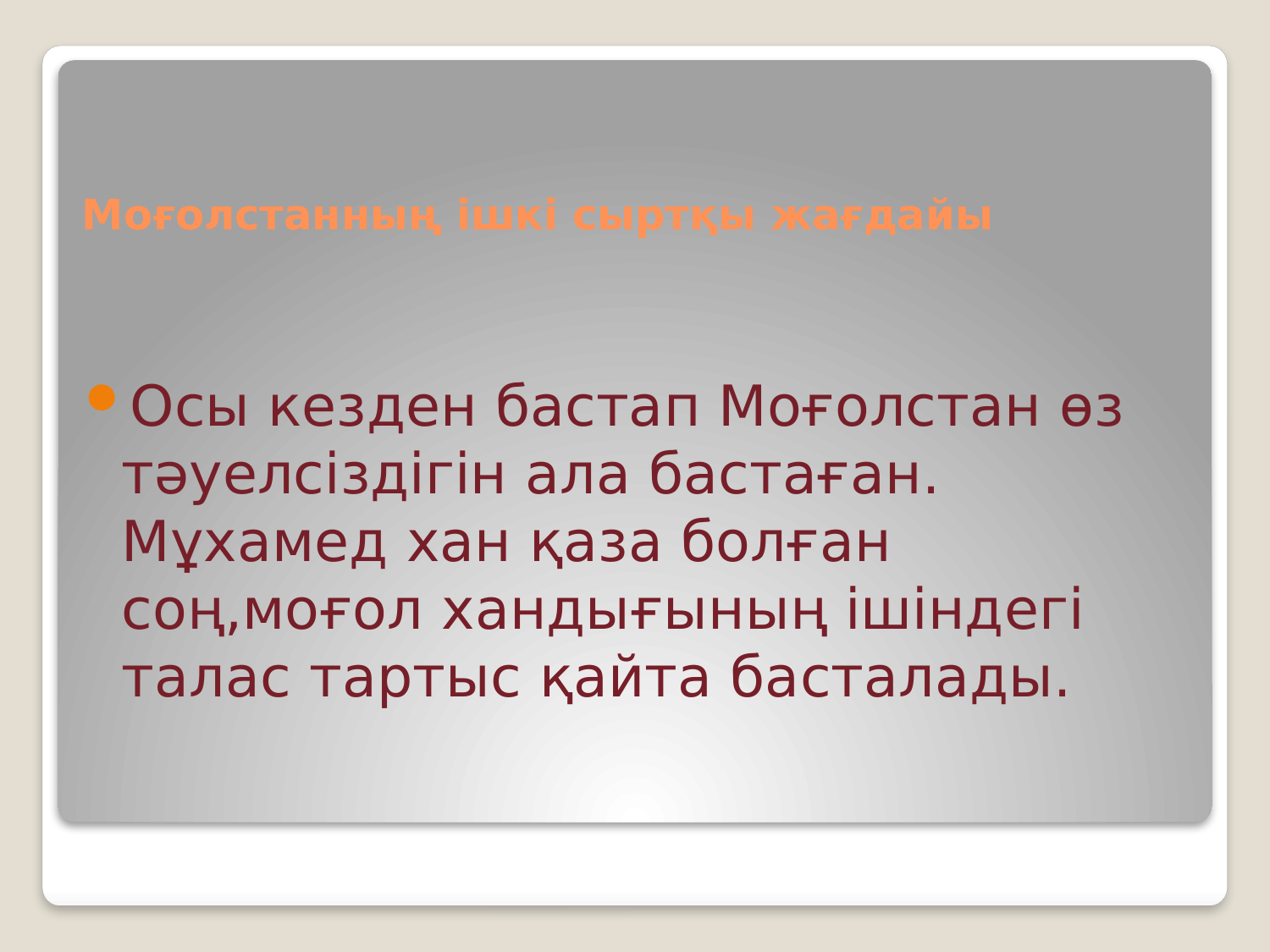

# Моғолстанның ішкі сыртқы жағдайы
Осы кезден бастап Моғолстан өз тәуелсіздігін ала бастаған.       Мұхамед хан қаза болған соң,моғол хандығының ішіндегі талас тартыс қайта басталады.